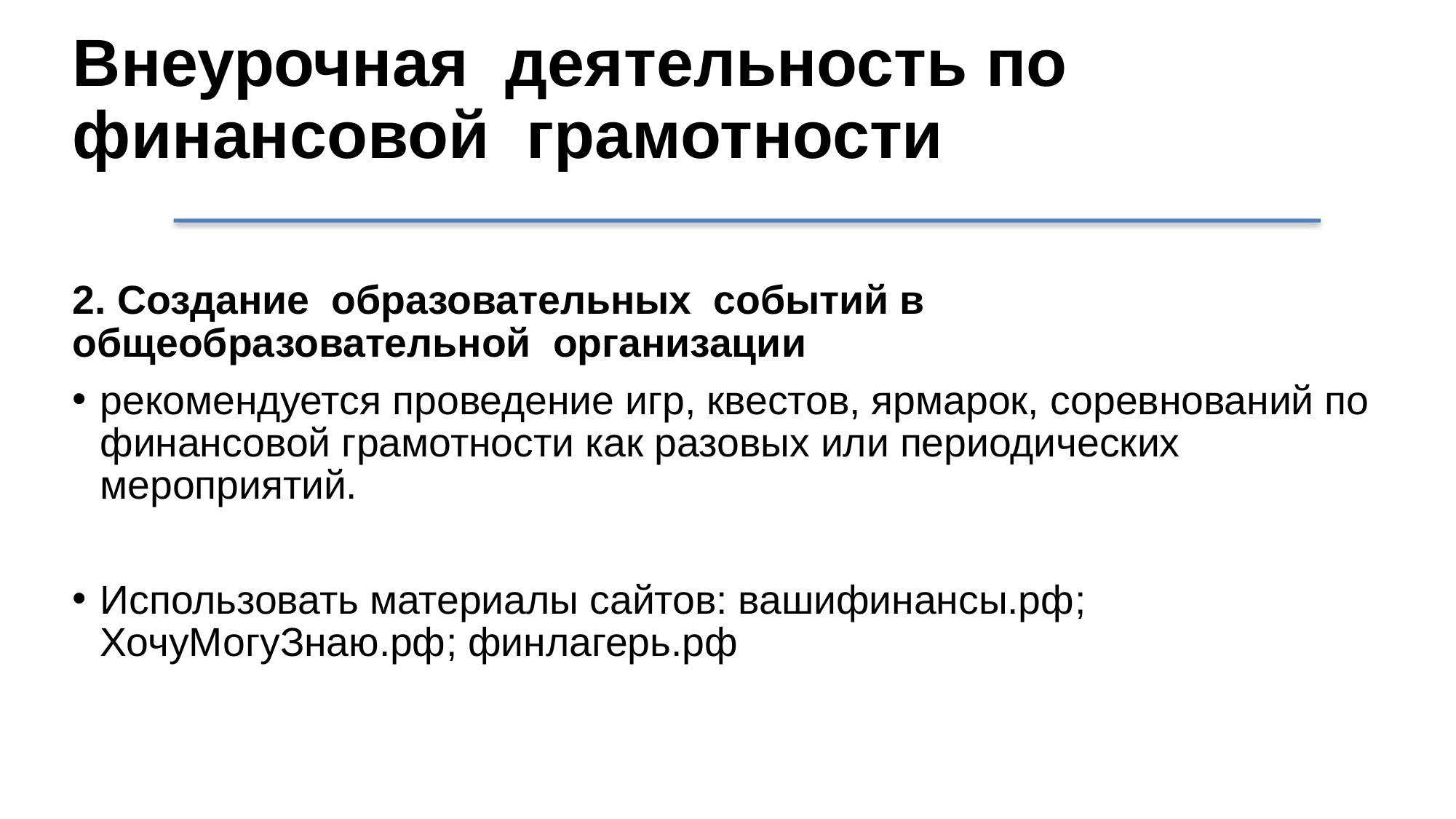

Внеурочная  деятельность по финансовой  грамотности
2. Создание  образовательных  событий в общеобразовательной  организации
рекомендуется проведение игр, квестов, ярмарок, соревнований по финансовой грамотности как разовых или периодических мероприятий.

Использовать материалы сайтов: вашифинансы.рф; ХочуМогуЗнаю.рф; финлагерь.рф